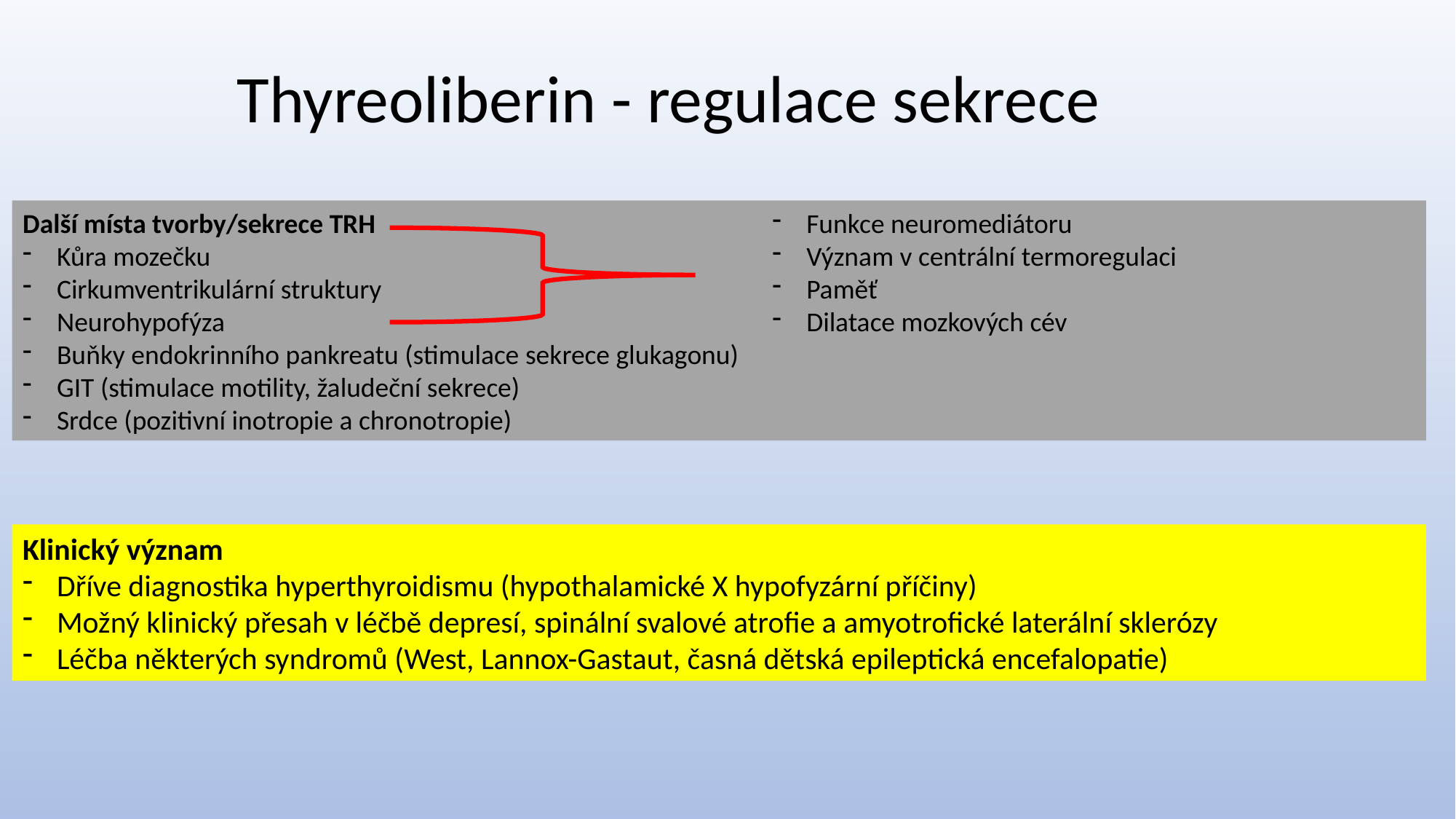

# Thyreoliberin - regulace sekrece
Další místa tvorby/sekrece TRH
Kůra mozečku
Cirkumventrikulární struktury
Neurohypofýza
Buňky endokrinního pankreatu (stimulace sekrece glukagonu)
GIT (stimulace motility, žaludeční sekrece)
Srdce (pozitivní inotropie a chronotropie)
Funkce neuromediátoru
Význam v centrální termoregulaci
Paměť
Dilatace mozkových cév

Klinický význam
Dříve diagnostika hyperthyroidismu (hypothalamické X hypofyzární příčiny)
Možný klinický přesah v léčbě depresí, spinální svalové atrofie a amyotrofické laterální sklerózy
Léčba některých syndromů (West, Lannox-Gastaut, časná dětská epileptická encefalopatie)